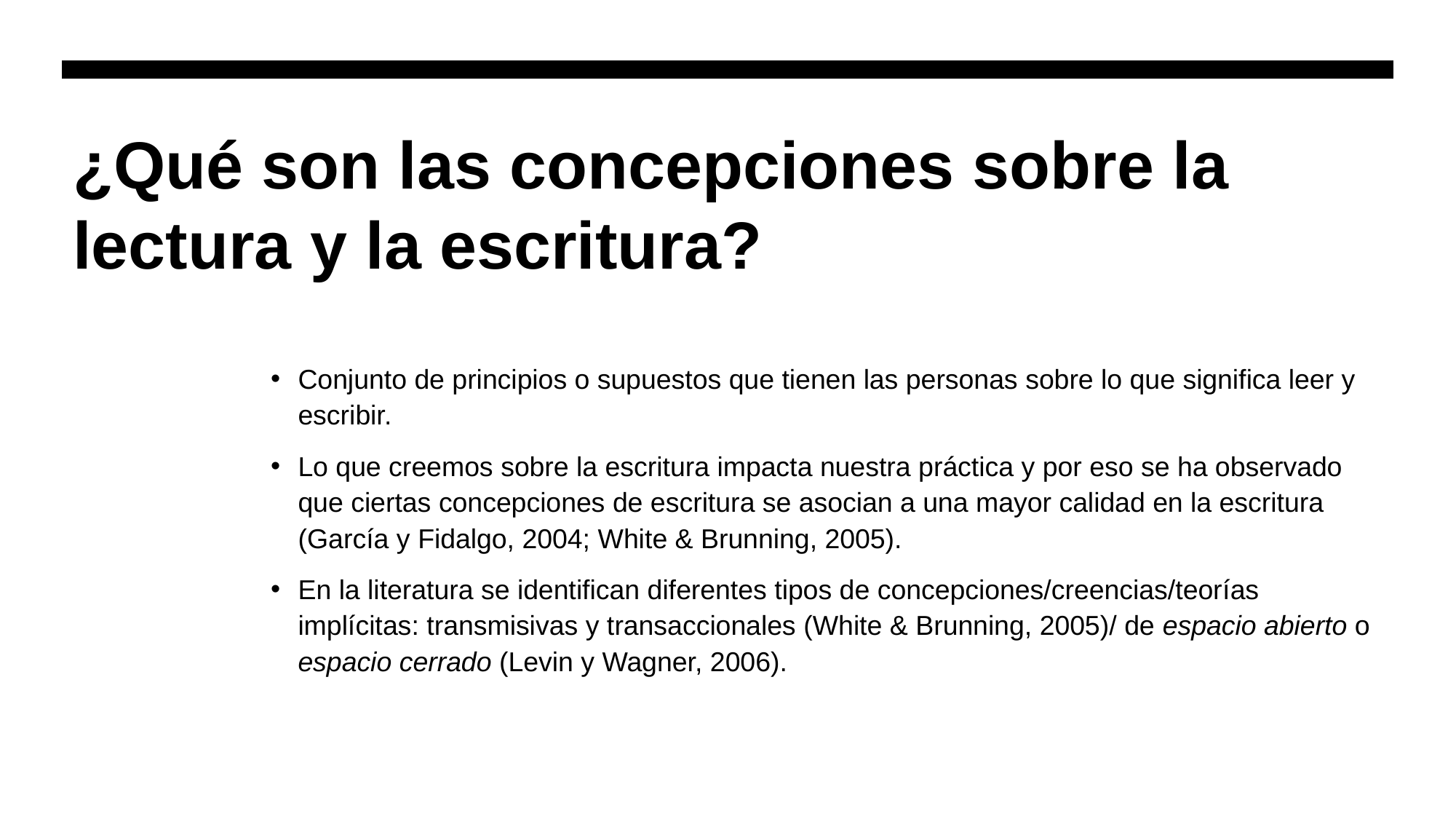

# ¿Qué son las concepciones sobre la lectura y la escritura?
Conjunto de principios o supuestos que tienen las personas sobre lo que significa leer y escribir.
Lo que creemos sobre la escritura impacta nuestra práctica y por eso se ha observado que ciertas concepciones de escritura se asocian a una mayor calidad en la escritura (García y Fidalgo, 2004; White & Brunning, 2005).
En la literatura se identifican diferentes tipos de concepciones/creencias/teorías implícitas: transmisivas y transaccionales (White & Brunning, 2005)/ de espacio abierto o espacio cerrado (Levin y Wagner, 2006).